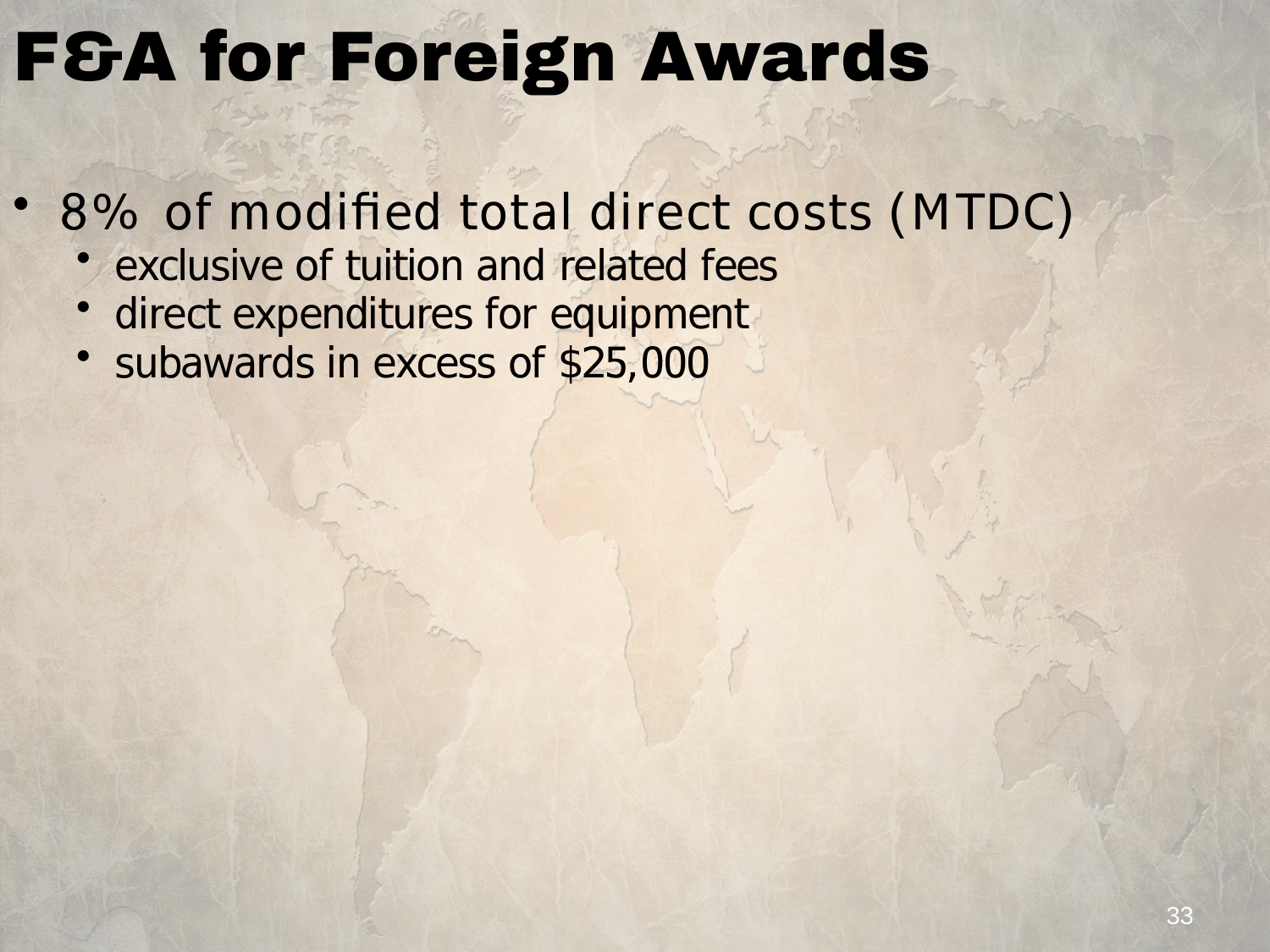

# F&A for Foreign Awards

8% of modified total direct costs (MTDC)
exclusive of tuition and related fees
direct expenditures for equipment
subawards in excess of $25,000

33